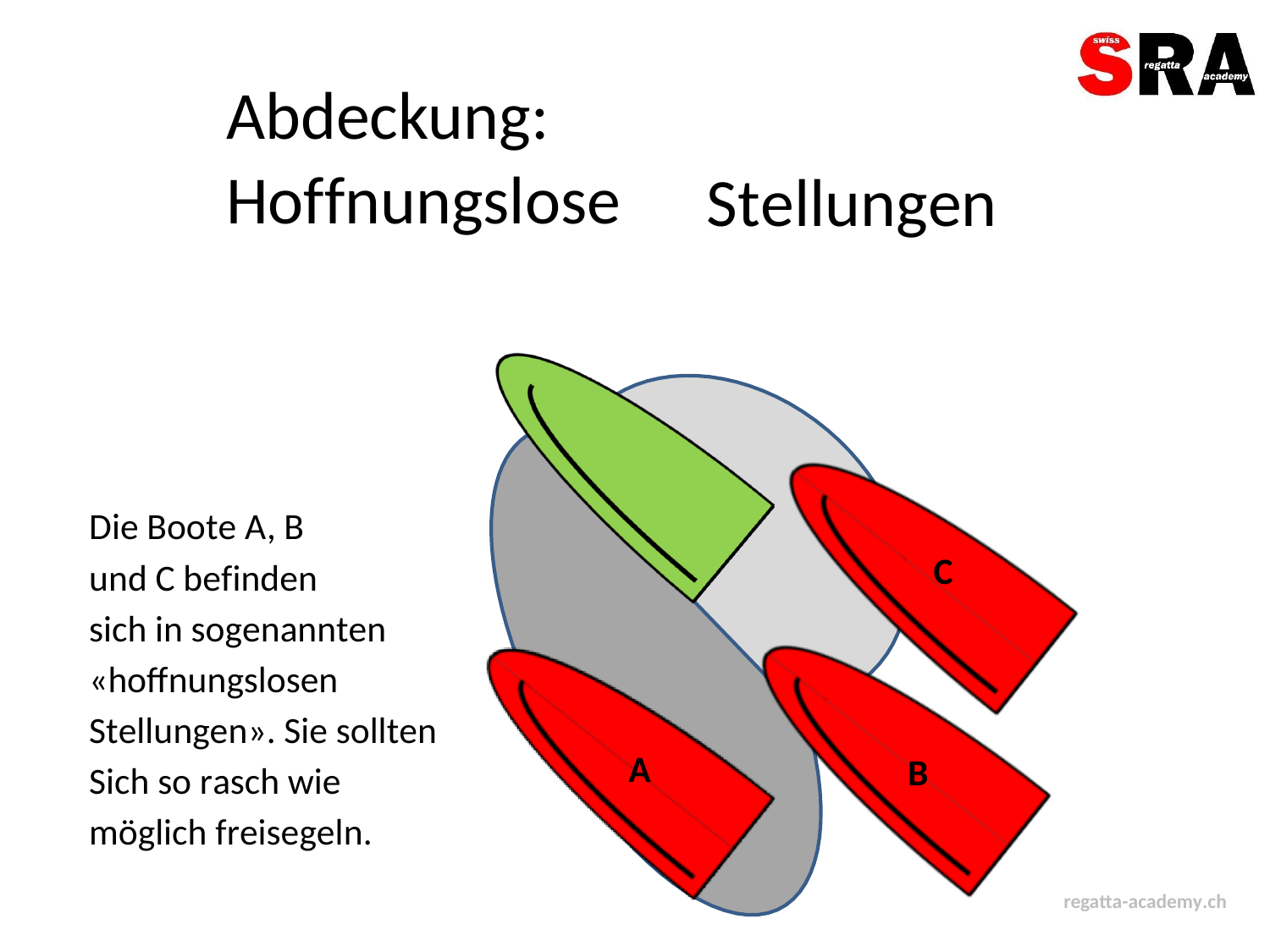

Abdeckung:
Hoffnungslose
Stellungen

Die Boote A, B
und C befinden
sich in sogenannten
«hoffnungslosen
Stellungen». Sie sollten
Sich so rasch wie
möglich freisegeln.
C

A
B
regatta-academy.ch